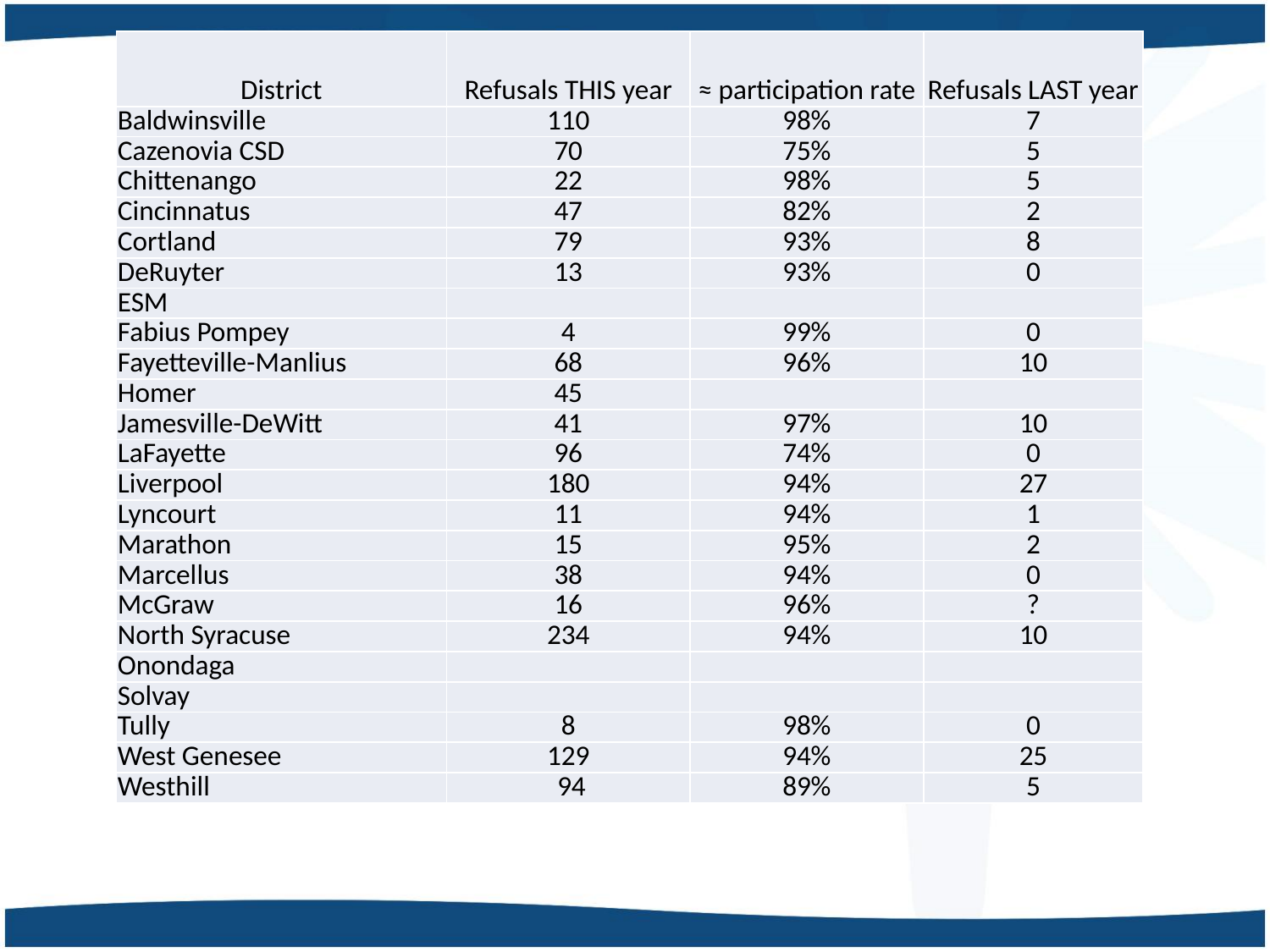

| District | Refusals THIS year | ≈ participation rate | Refusals LAST year |
| --- | --- | --- | --- |
| Baldwinsville | 110 | 98% | 7 |
| Cazenovia CSD | 70 | 75% | 5 |
| Chittenango | 22 | 98% | 5 |
| Cincinnatus | 47 | 82% | 2 |
| Cortland | 79 | 93% | 8 |
| DeRuyter | 13 | 93% | 0 |
| ESM |  |  |  |
| Fabius Pompey | 4 | 99% | 0 |
| Fayetteville-Manlius | 68 | 96% | 10 |
| Homer | 45 |  |  |
| Jamesville-DeWitt | 41 | 97% | 10 |
| LaFayette | 96 | 74% | 0 |
| Liverpool | 180 | 94% | 27 |
| Lyncourt | 11 | 94% | 1 |
| Marathon | 15 | 95% | 2 |
| Marcellus | 38 | 94% | 0 |
| McGraw | 16 | 96% | ? |
| North Syracuse | 234 | 94% | 10 |
| Onondaga |  |  |  |
| Solvay |  |  |  |
| Tully | 8 | 98% | 0 |
| West Genesee | 129 | 94% | 25 |
| Westhill | 94 | 89% | 5 |